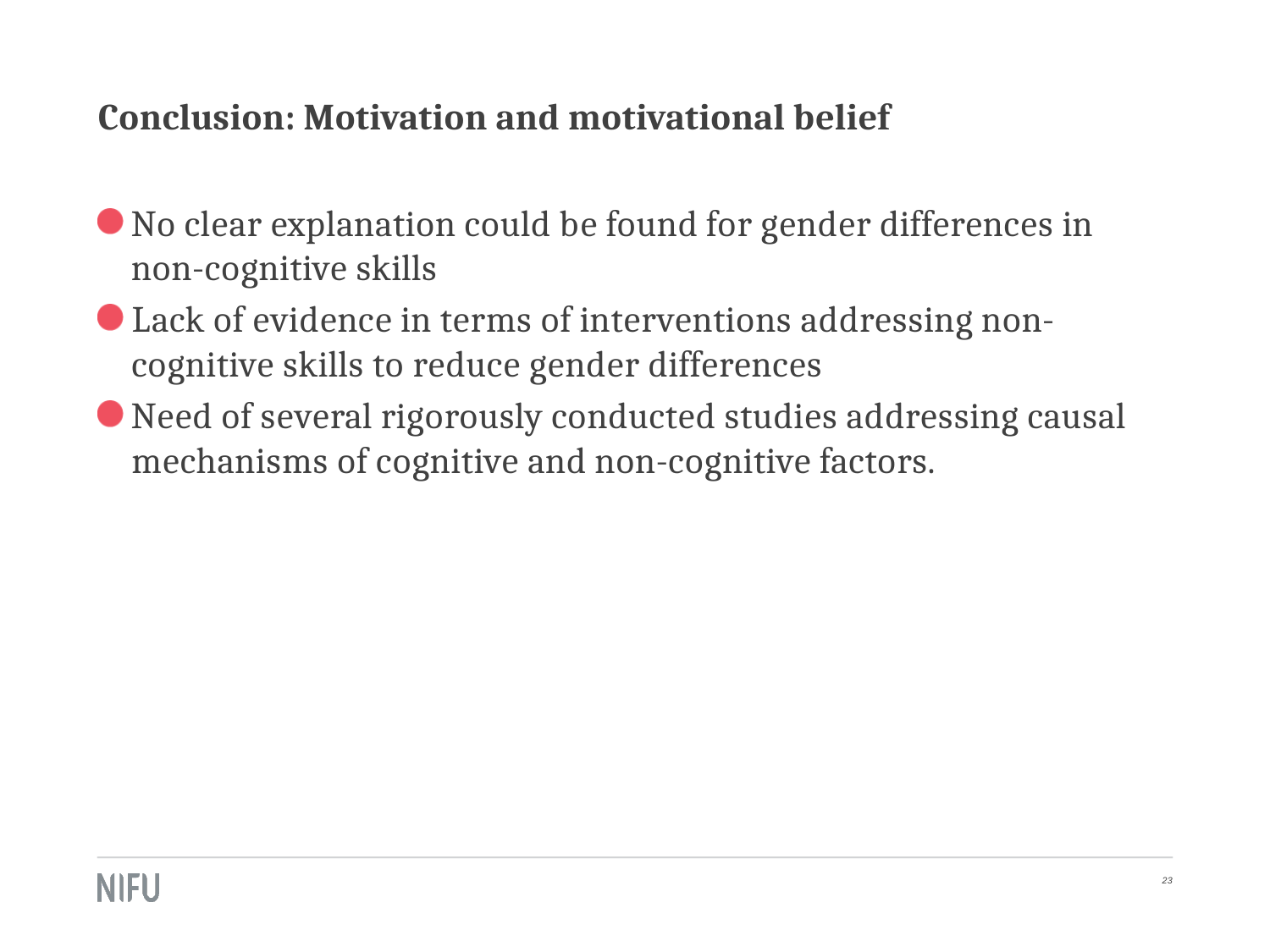

# Conclusion: Motivation and motivational belief
No clear explanation could be found for gender differences in non-cognitive skills
Lack of evidence in terms of interventions addressing non-cognitive skills to reduce gender differences
Need of several rigorously conducted studies addressing causal mechanisms of cognitive and non-cognitive factors.

23